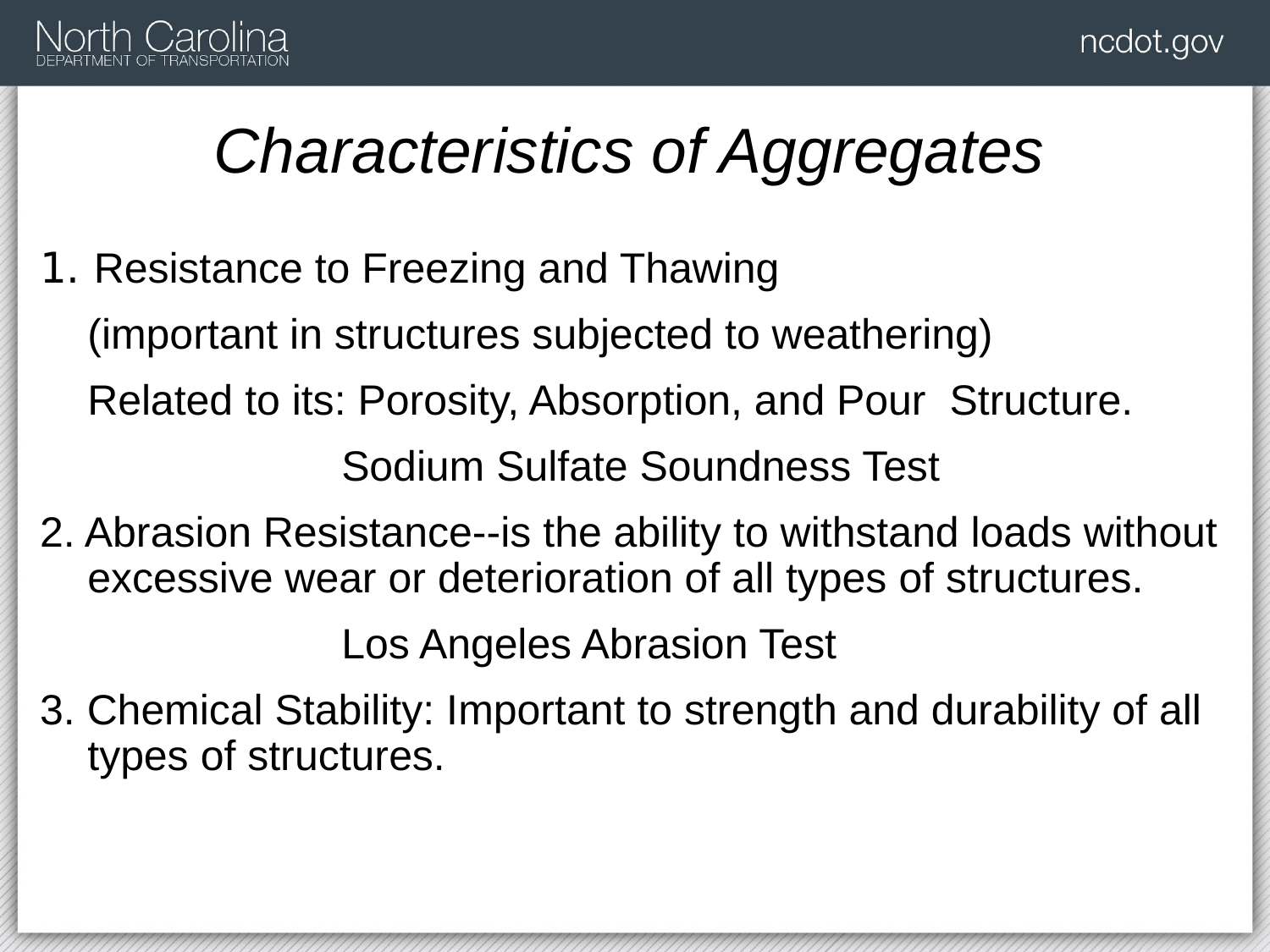

# Characteristics of Aggregates
1. Resistance to Freezing and Thawing
	(important in structures subjected to weathering)
	Related to its: Porosity, Absorption, and Pour  Structure.
			Sodium Sulfate Soundness Test
2. Abrasion Resistance--is the ability to withstand loads without excessive wear or deterioration of all types of structures.
			Los Angeles Abrasion Test
3. Chemical Stability: Important to strength and durability of all types of structures.